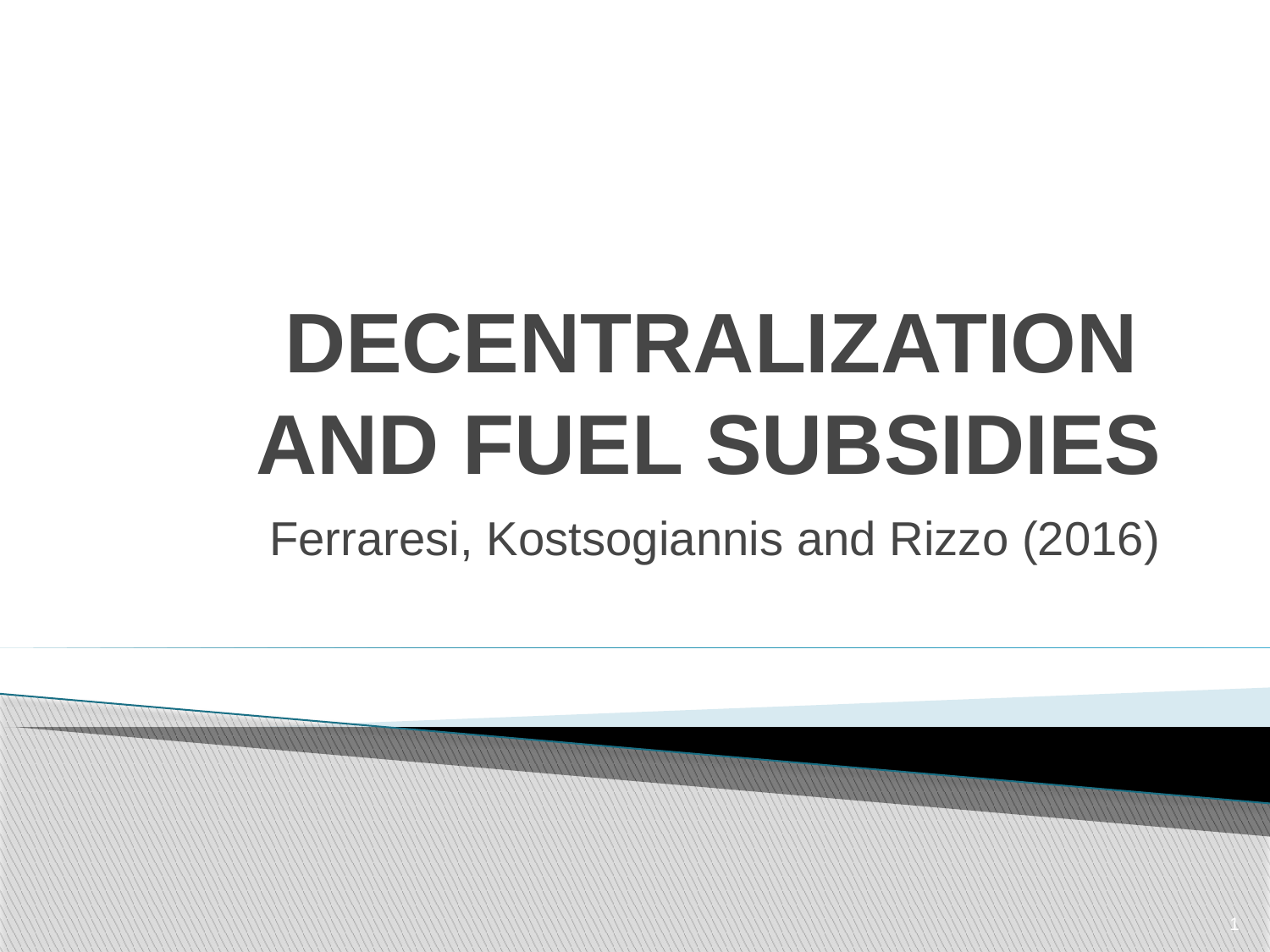

# DECENTRALIZATION AND FUEL SUBSIDIES
Ferraresi, Kostsogiannis and Rizzo (2016)
1